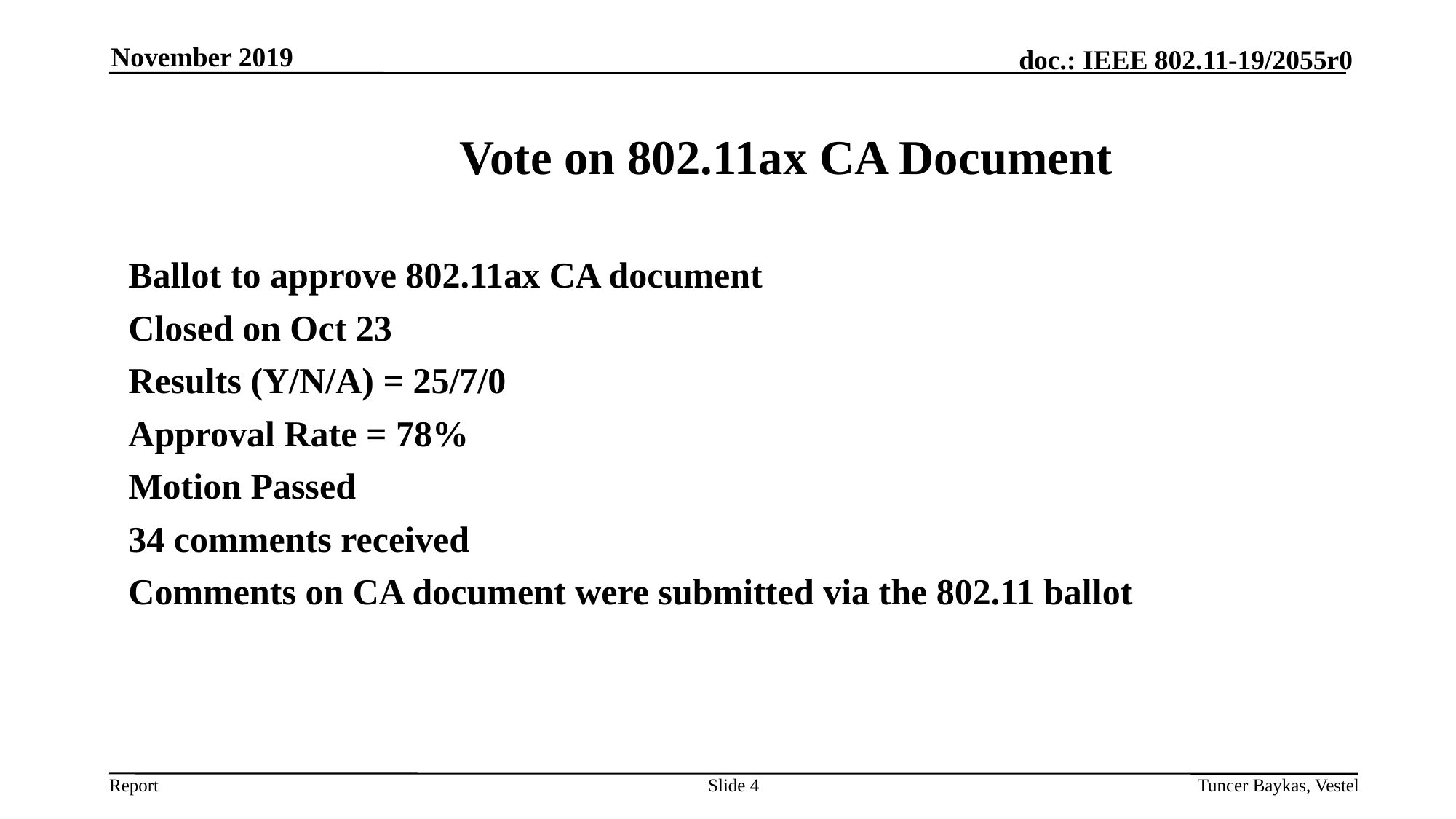

November 2019
# Vote on 802.11ax CA Document
Ballot to approve 802.11ax CA document
Closed on Oct 23
Results (Y/N/A) = 25/7/0
Approval Rate = 78%
Motion Passed
34 comments received
Comments on CA document were submitted via the 802.11 ballot
Slide 4
Tuncer Baykas, Vestel